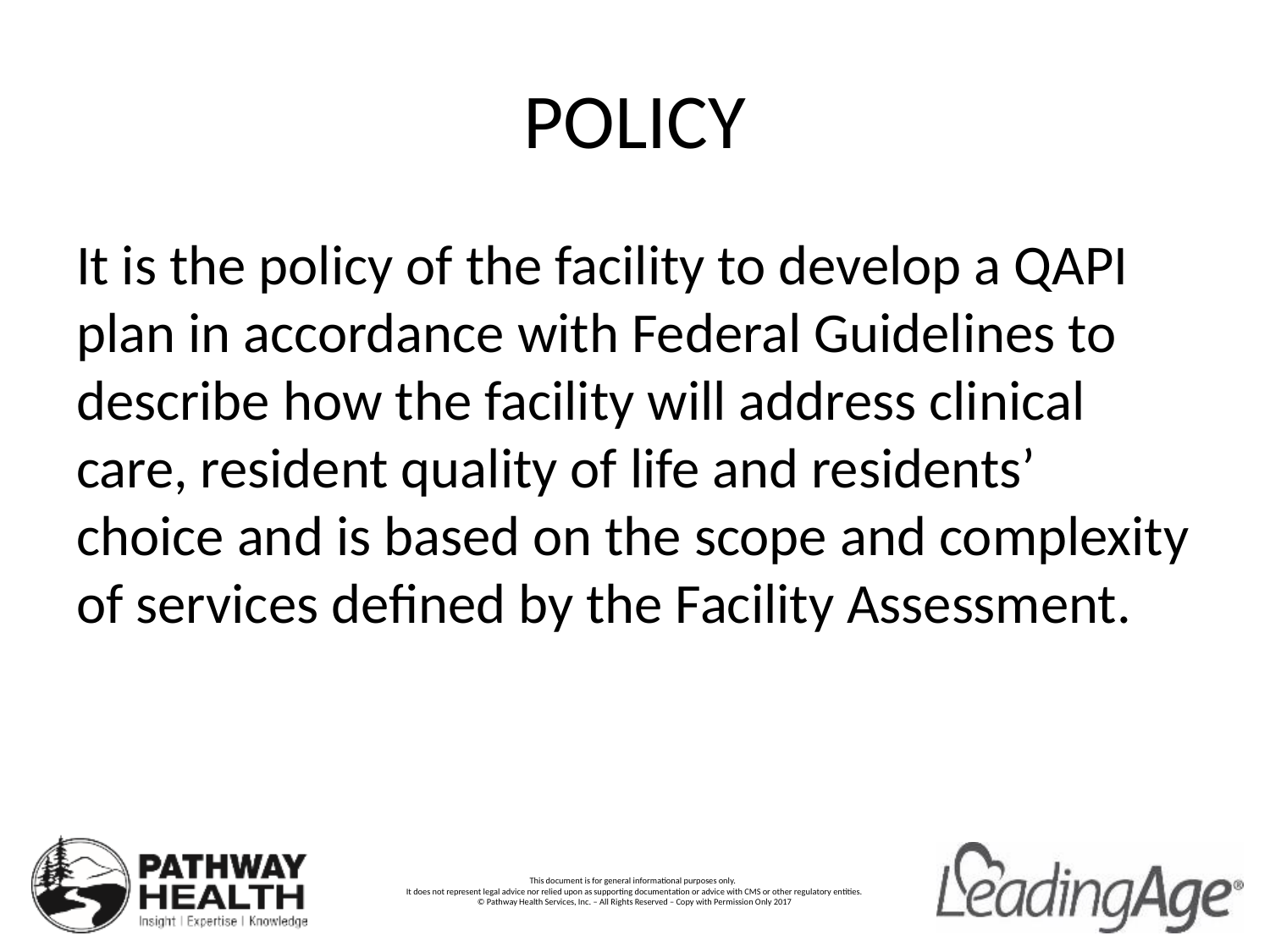

# POLICY
It is the policy of the facility to develop a QAPI plan in accordance with Federal Guidelines to describe how the facility will address clinical care, resident quality of life and residents’ choice and is based on the scope and complexity of services defined by the Facility Assessment.